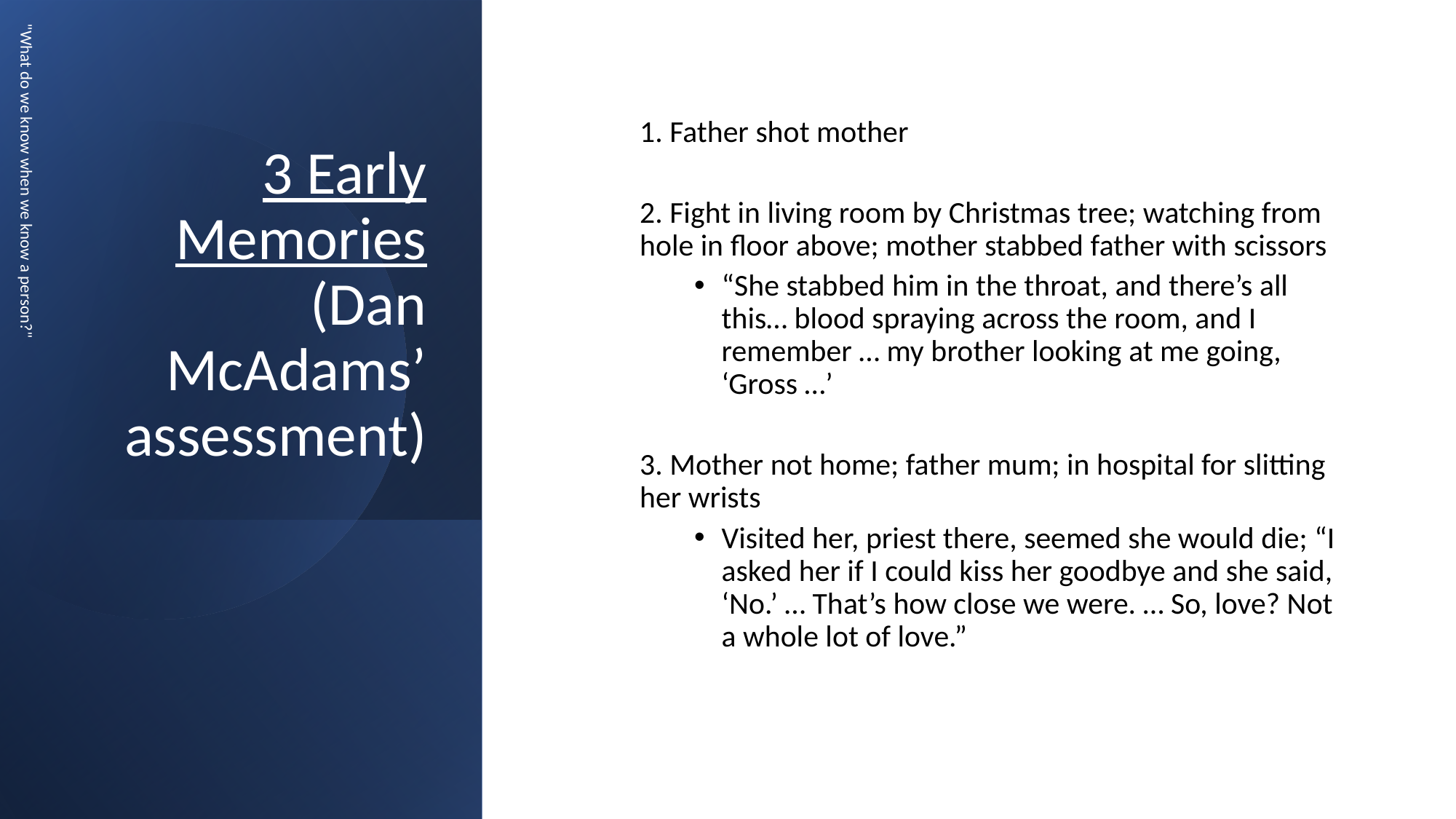

# 3 Early Memories (Dan McAdams’ assessment)
1. Father shot mother

2. Fight in living room by Christmas tree; watching from hole in floor above; mother stabbed father with scissors
“She stabbed him in the throat, and there’s all this… blood spraying across the room, and I remember … my brother looking at me going, ‘Gross …’

3. Mother not home; father mum; in hospital for slitting her wrists
Visited her, priest there, seemed she would die; “I asked her if I could kiss her goodbye and she said, ‘No.’ … That’s how close we were. … So, love? Not a whole lot of love.”

"What do we know when we know a person?"